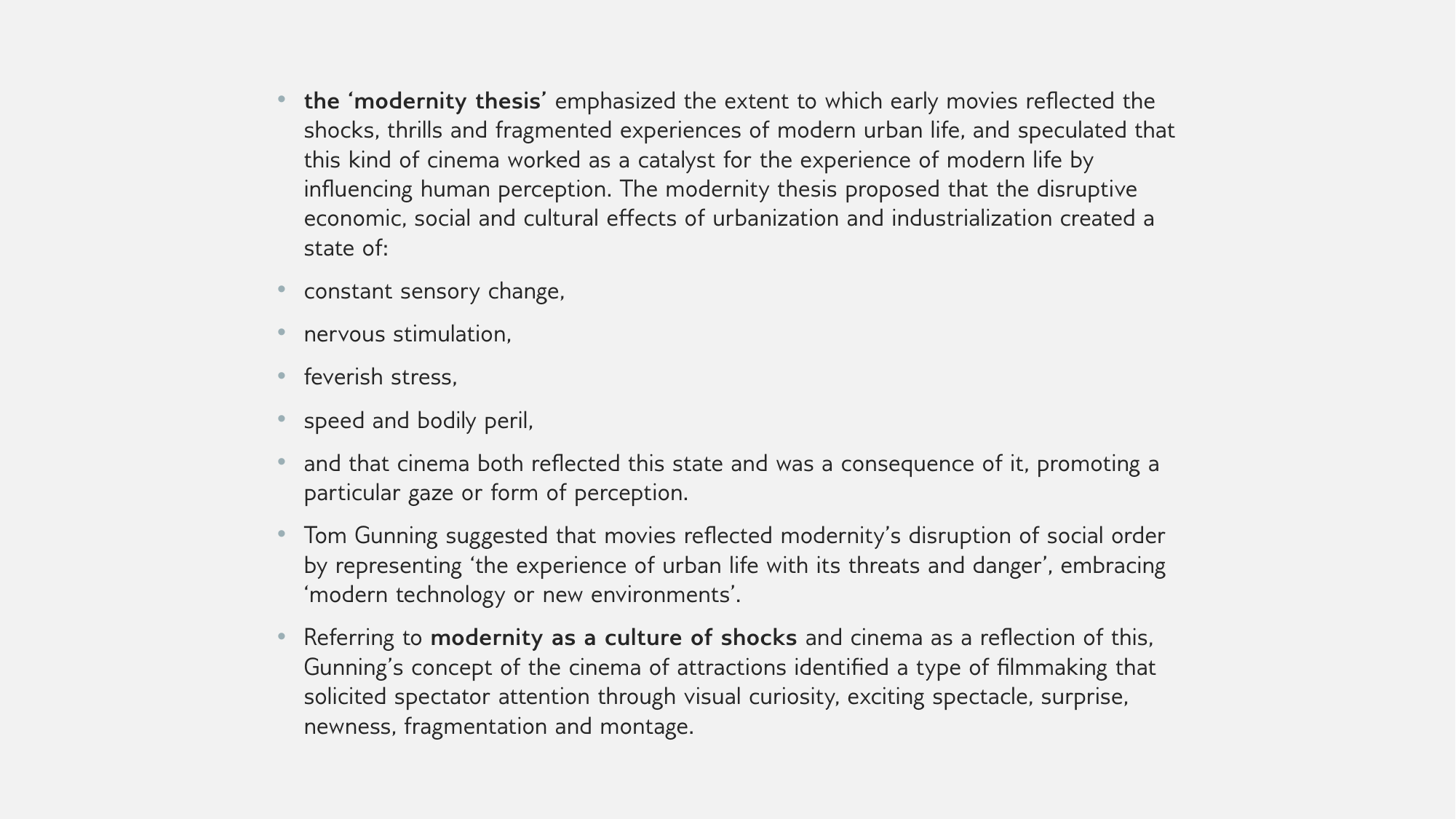

the ‘modernity thesis’ emphasized the extent to which early movies reflected the shocks, thrills and fragmented experiences of modern urban life, and speculated that this kind of cinema worked as a catalyst for the experience of modern life by influencing human perception. The modernity thesis proposed that the disruptive economic, social and cultural effects of urbanization and industrialization created a state of:
constant sensory change,
nervous stimulation,
feverish stress,
speed and bodily peril,
and that cinema both reflected this state and was a consequence of it, promoting a particular gaze or form of perception.
Tom Gunning suggested that movies reflected modernity’s disruption of social order by representing ‘the experience of urban life with its threats and danger’, embracing ‘modern technology or new environments’.
Referring to modernity as a culture of shocks and cinema as a reflection of this, Gunning’s concept of the cinema of attractions identified a type of filmmaking that solicited spectator attention through visual curiosity, exciting spectacle, surprise, newness, fragmentation and montage.